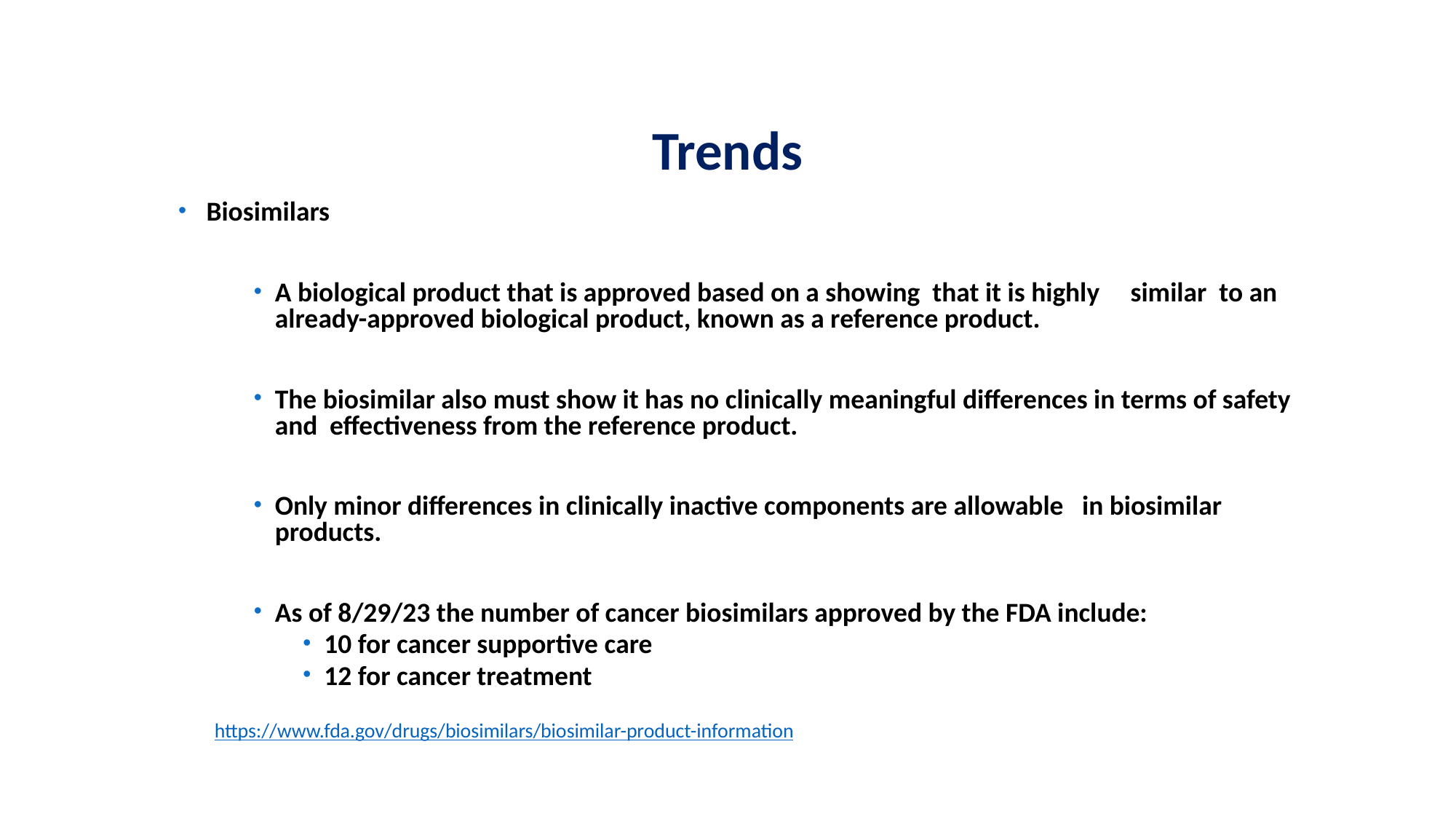

# Trends
Biosimilars

A biological product that is approved based on a showing  that it is highly     similar  to an already-approved biological product, known as a reference product.

The biosimilar also must show it has no clinically meaningful differences in terms of safety and  effectiveness from the reference product.

Only minor differences in clinically inactive components are allowable   in biosimilar products.

As of 8/29/23 the number of cancer biosimilars approved by the FDA include:
10 for cancer supportive care
12 for cancer treatment

https://www.fda.gov/drugs/biosimilars/biosimilar-product-information